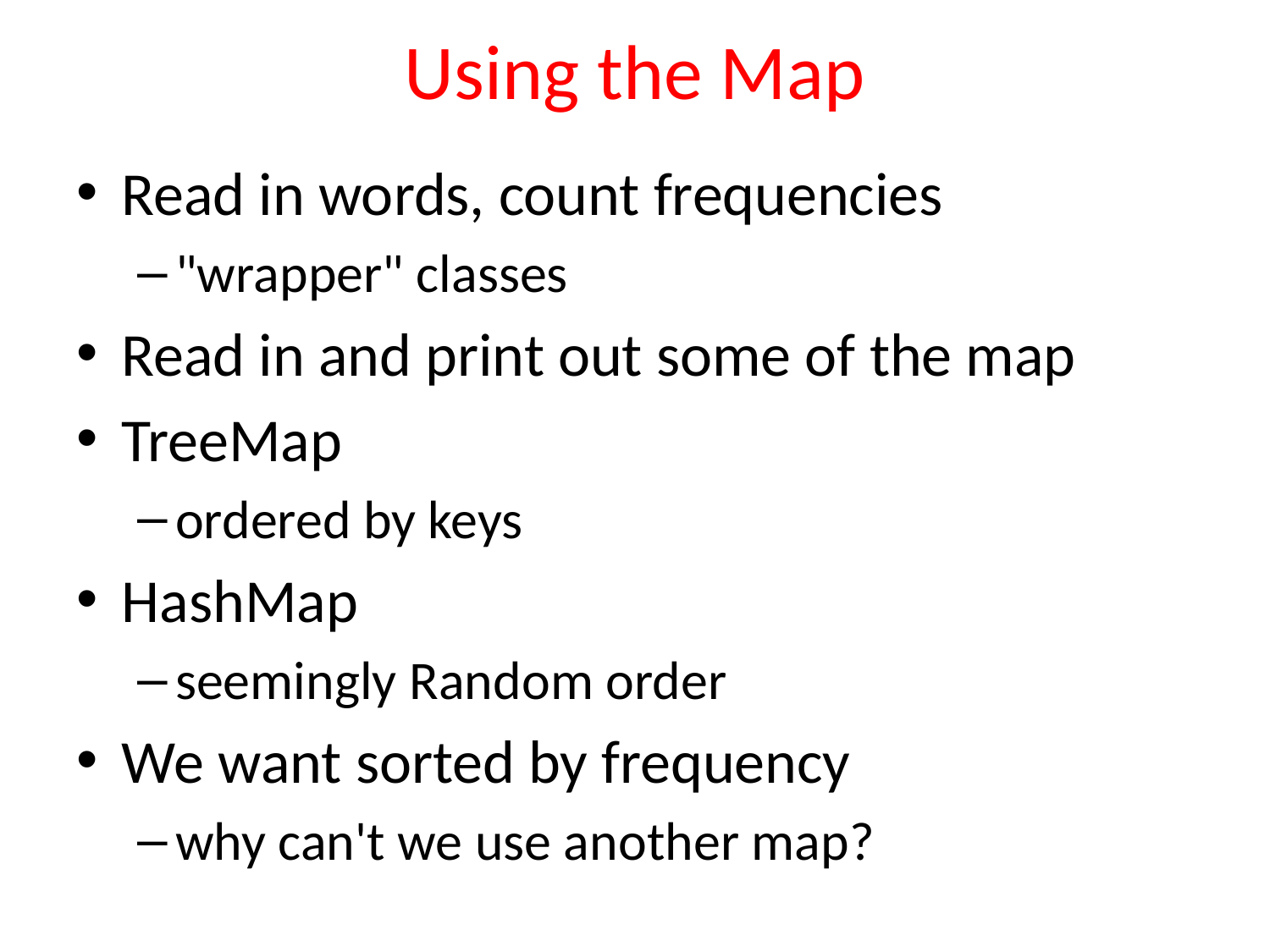

# Using the Map
Read in words, count frequencies
"wrapper" classes
Read in and print out some of the map
TreeMap
ordered by keys
HashMap
seemingly Random order
We want sorted by frequency
why can't we use another map?